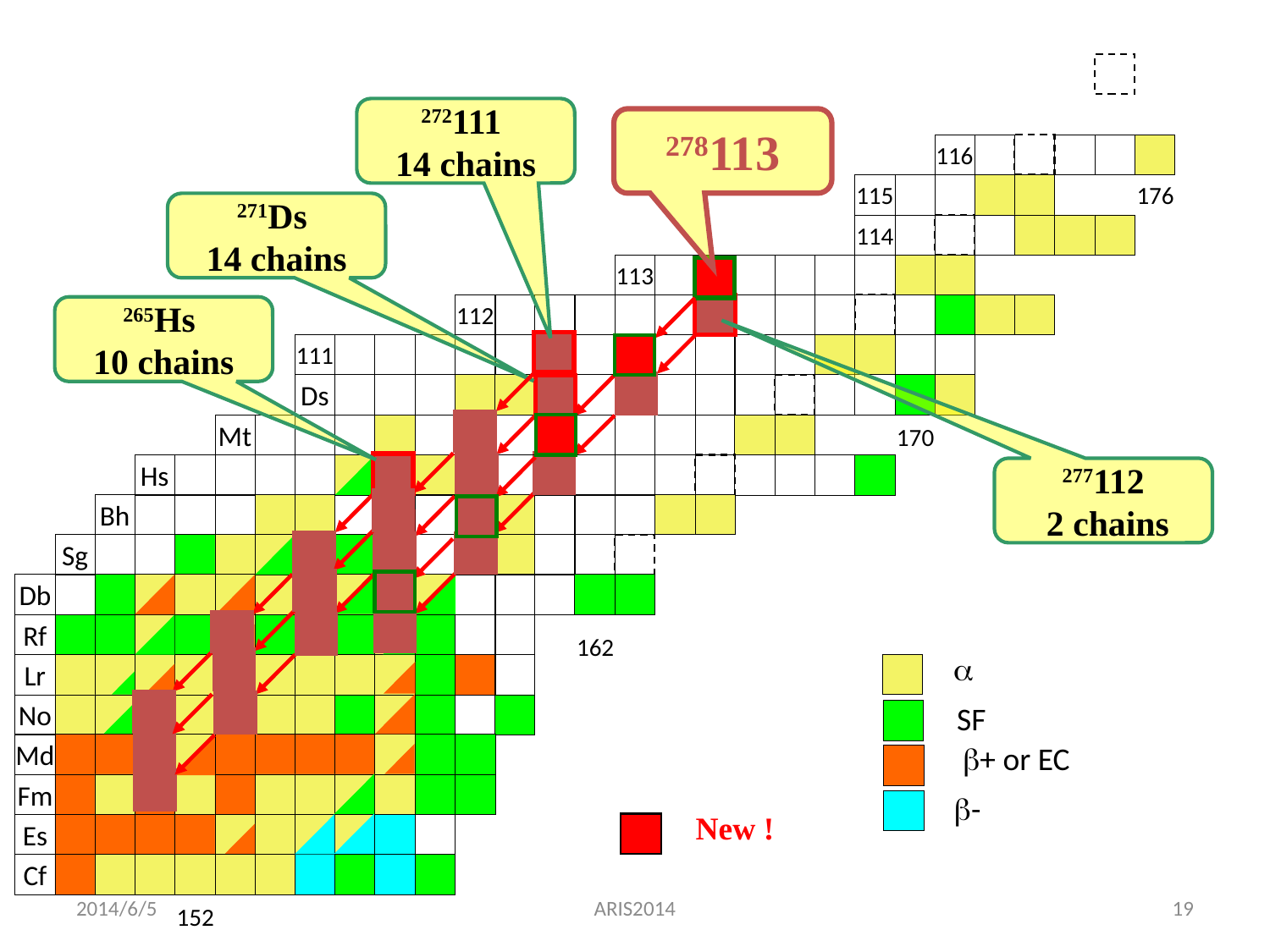

Reactions studied by GARIS

272111
14 chains

278113

116

176
115

271Ds
14 chains

114

113

112

265Hs
10 chains

111

Ds

Mt

170

Hs

277112
 2 chains

Bh

Sg

Db

Rf

162
α

Lr

SF

No

β+ or EC

Md

Fm
β-

New !

Es

Cf

2014/6/5
ARIS2014
19
152